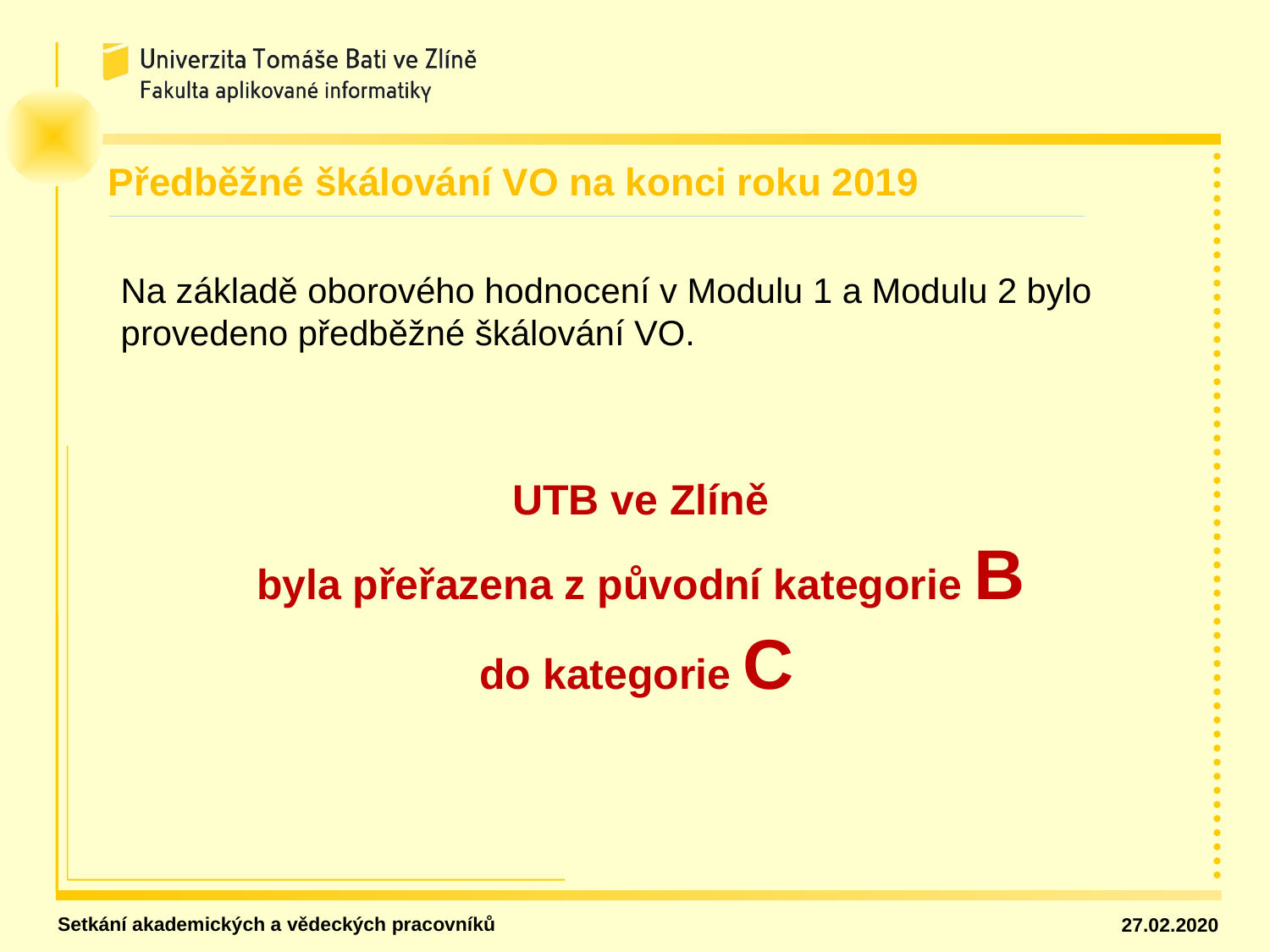

Předběžné škálování VO na konci roku 2019

Na základě oborového hodnocení v Modulu 1 a Modulu 2 bylo provedeno předběžné škálování VO.

UTB ve Zlíně
byla přeřazena z původní kategorie B
do kategorie C
Setkání akademických a vědeckých pracovníků
27.02.2020